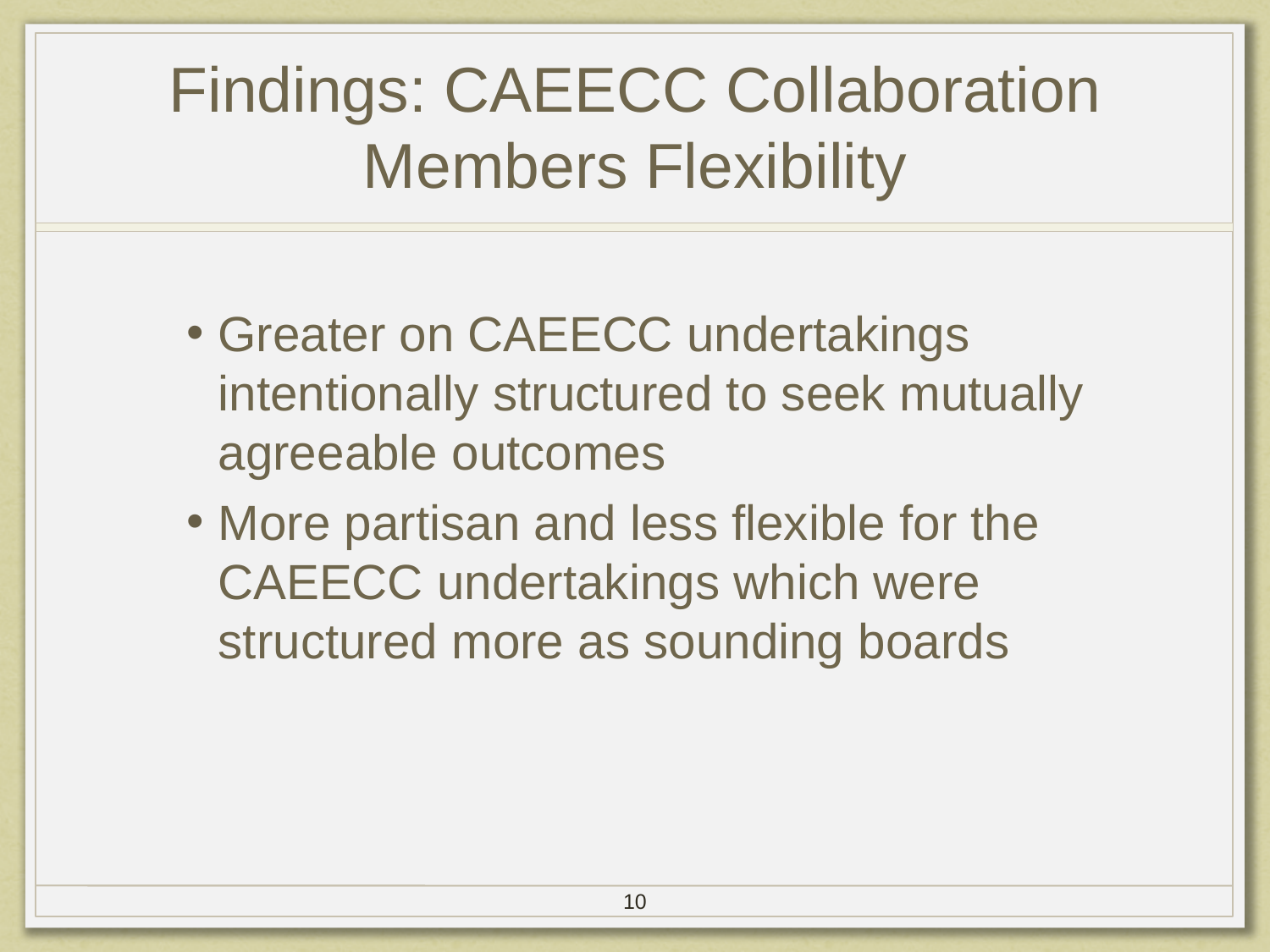

# Findings: CAEECC Collaboration Members Flexibility
Greater on CAEECC undertakings intentionally structured to seek mutually agreeable outcomes
More partisan and less flexible for the CAEECC undertakings which were structured more as sounding boards

10